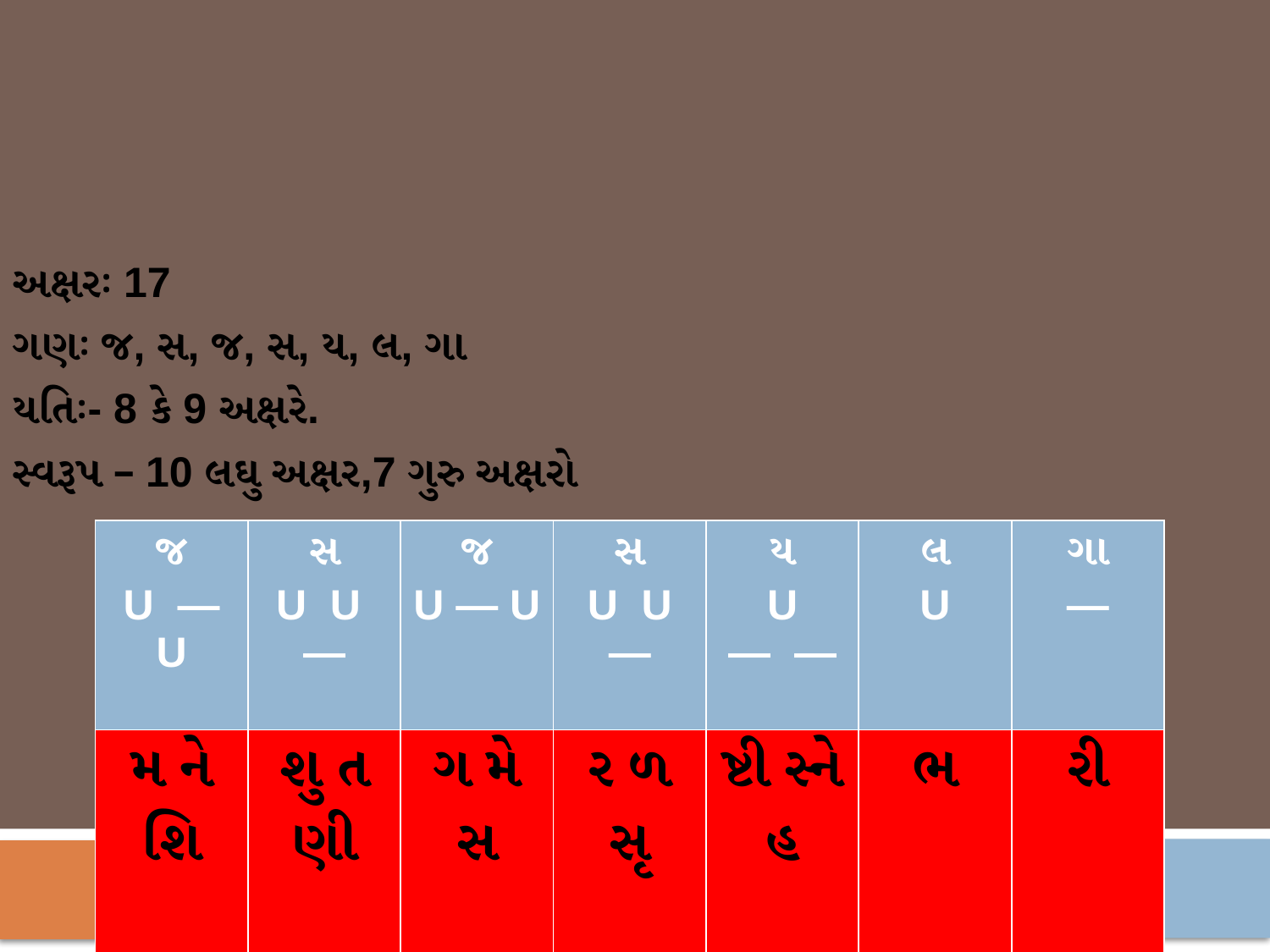

અક્ષરઃ 17
ગણઃ જ, સ, જ, સ, ય, લ, ગા
યતિઃ- 8 કે 9 અક્ષરે.
સ્વરૂપ – 10 લઘુ અક્ષર,7 ગુરુ અક્ષરો

| જ U — U | સ U U — | જ U — U | સ U U — | ય U — — | લ U | ગા — |
| --- | --- | --- | --- | --- | --- | --- |
| મ ને શિ | શુ ત ણી | ગ મે સ | ર ળ સૃ | ષ્ટી સ્ને હ | ભ | રી |
#